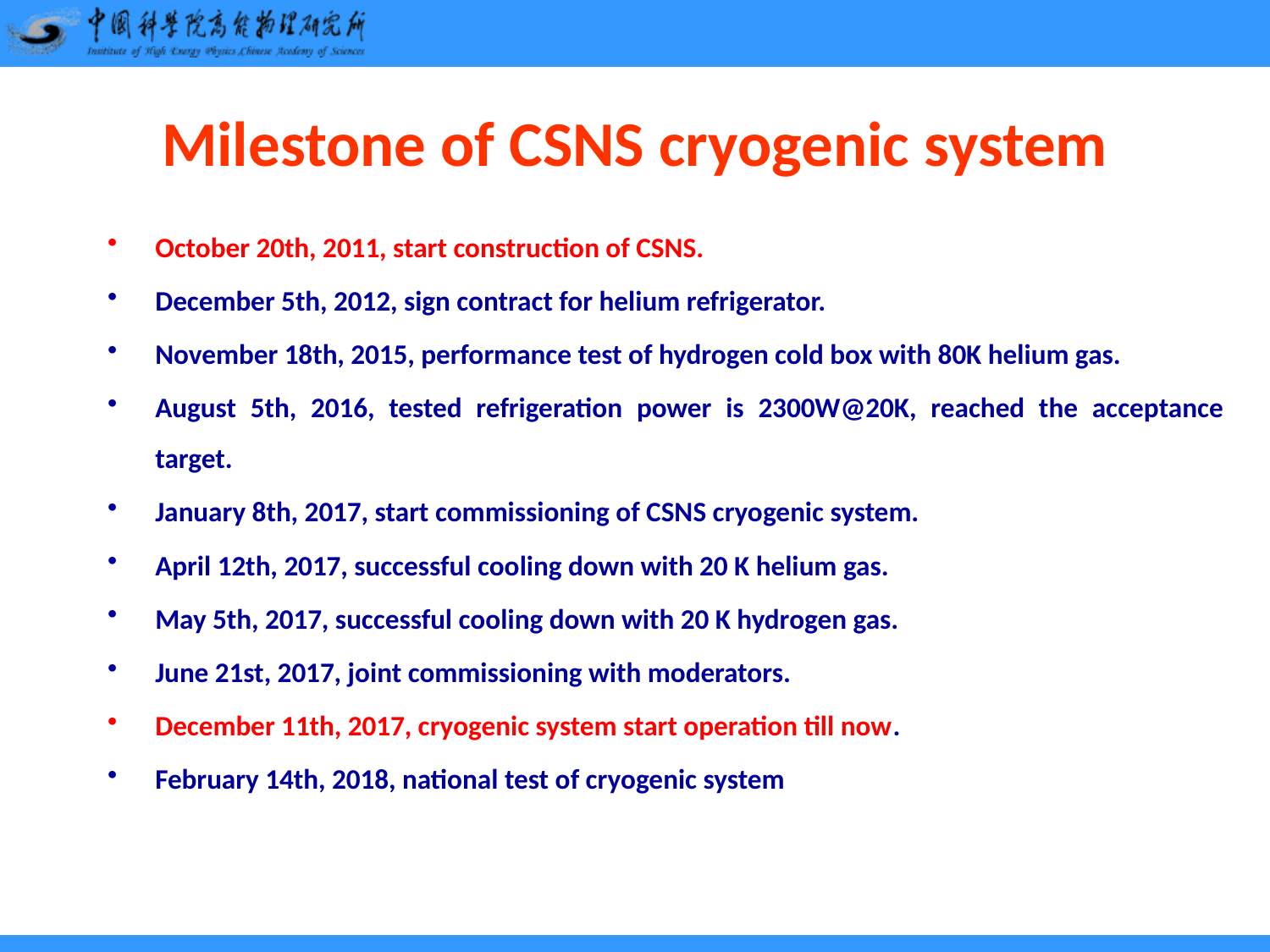

# Milestone of CSNS cryogenic system
October 20th, 2011, start construction of CSNS.
December 5th, 2012, sign contract for helium refrigerator.
November 18th, 2015, performance test of hydrogen cold box with 80K helium gas.
August 5th, 2016, tested refrigeration power is 2300W@20K, reached the acceptance target.
January 8th, 2017, start commissioning of CSNS cryogenic system.
April 12th, 2017, successful cooling down with 20 K helium gas.
May 5th, 2017, successful cooling down with 20 K hydrogen gas.
June 21st, 2017, joint commissioning with moderators.
December 11th, 2017, cryogenic system start operation till now.
February 14th, 2018, national test of cryogenic system